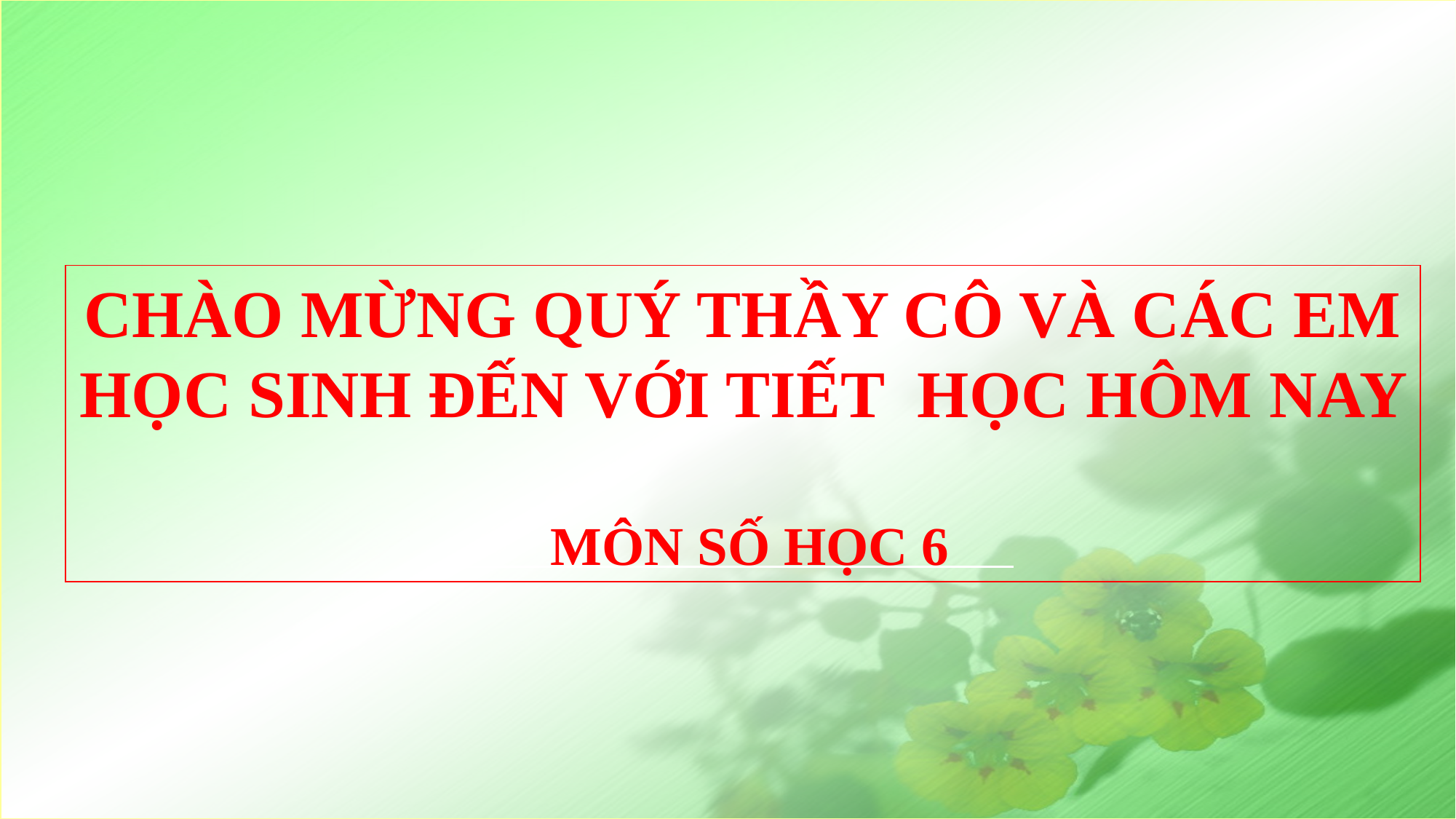

CHÀO MỪNG QUÝ THẦY CÔ VÀ CÁC EM HỌC SINH ĐẾN VỚI TIẾT  HỌC HÔM NAY
 MÔN SỐ HỌC 6